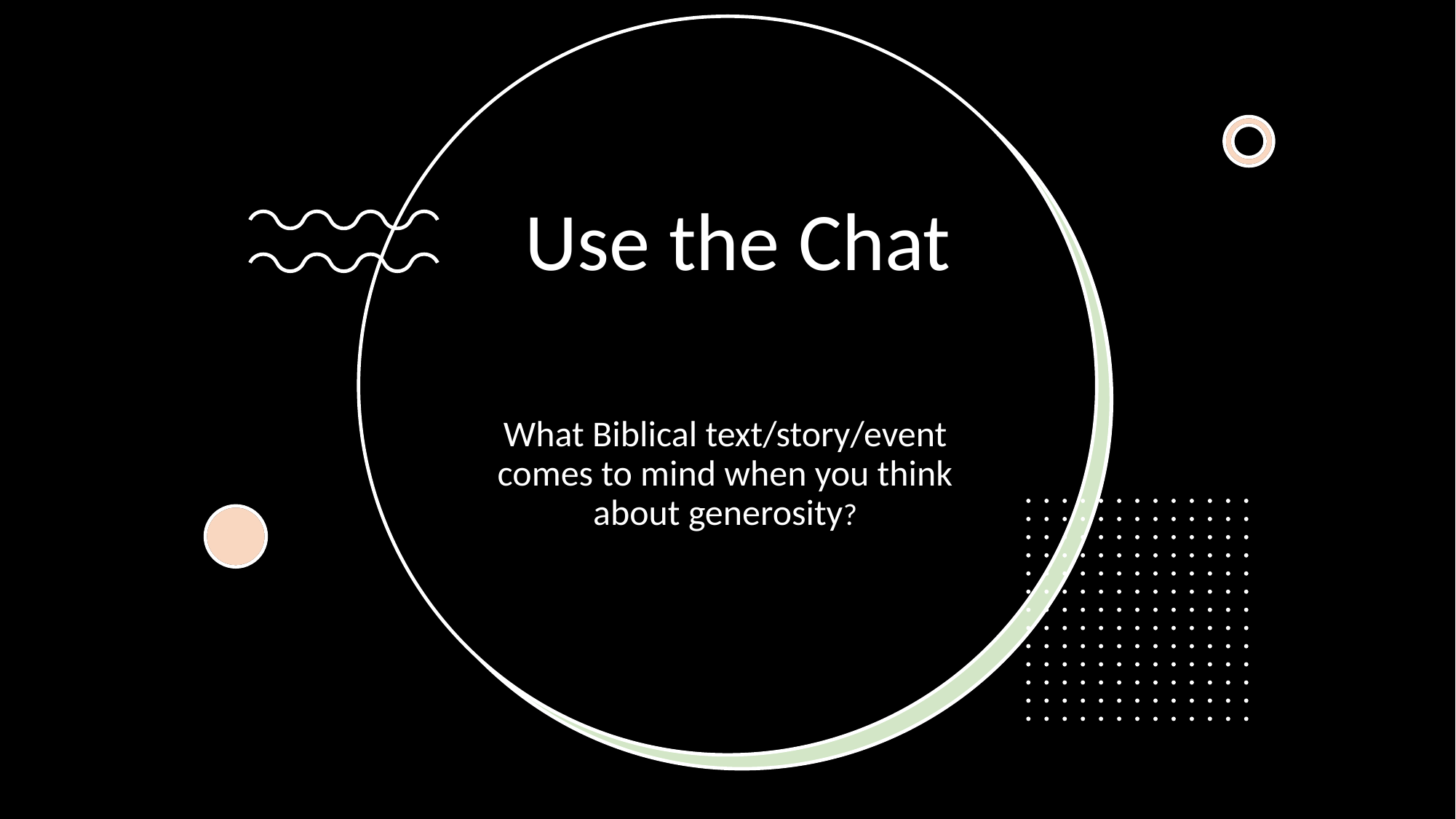

# Use the Chat

What Biblical text/story/event comes to mind when you think about generosity?